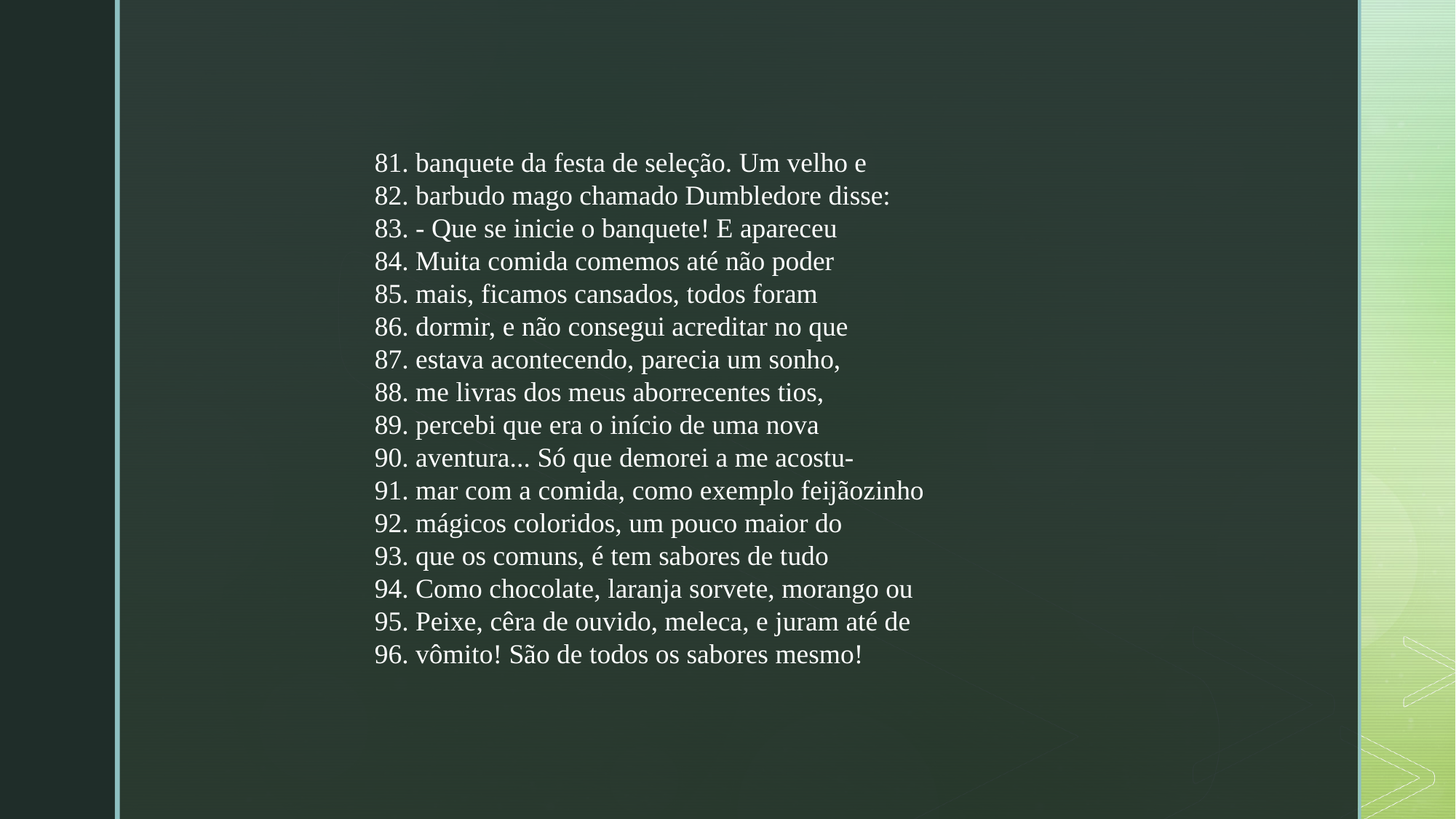

81. banquete da festa de seleção. Um velho e
82. barbudo mago chamado Dumbledore disse:
83. - Que se inicie o banquete! E apareceu
84. Muita comida comemos até não poder
85. mais, ficamos cansados, todos foram
86. dormir, e não consegui acreditar no que
87. estava acontecendo, parecia um sonho,
88. me livras dos meus aborrecentes tios,
89. percebi que era o início de uma nova
90. aventura... Só que demorei a me acostu-
91. mar com a comida, como exemplo feijãozinho
92. mágicos coloridos, um pouco maior do
93. que os comuns, é tem sabores de tudo
94. Como chocolate, laranja sorvete, morango ou
95. Peixe, cêra de ouvido, meleca, e juram até de
96. vômito! São de todos os sabores mesmo!